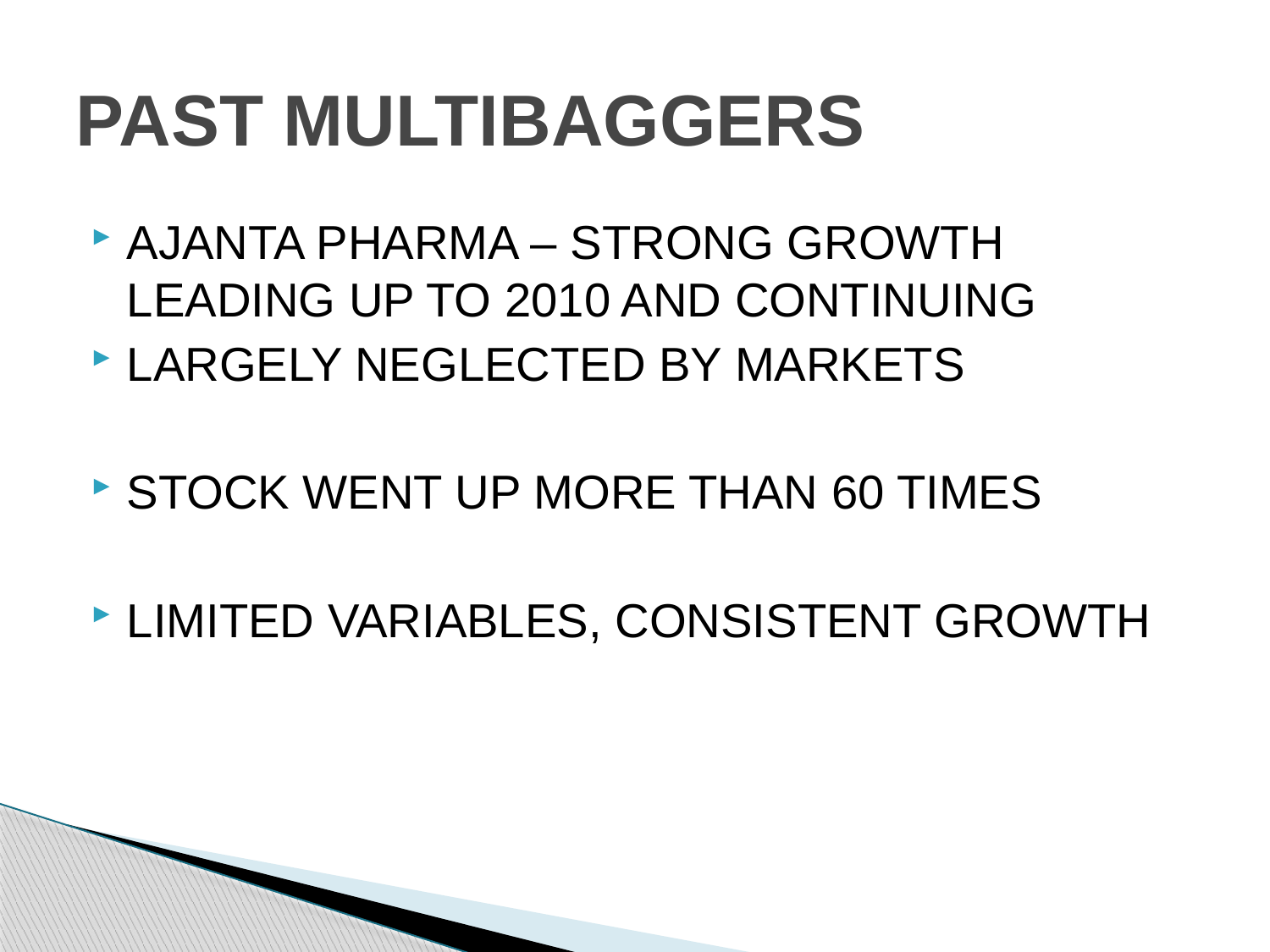

# PAST MULTIBAGGERS
AJANTA PHARMA – STRONG GROWTH LEADING UP TO 2010 AND CONTINUING
LARGELY NEGLECTED BY MARKETS

STOCK WENT UP MORE THAN 60 TIMES

LIMITED VARIABLES, CONSISTENT GROWTH